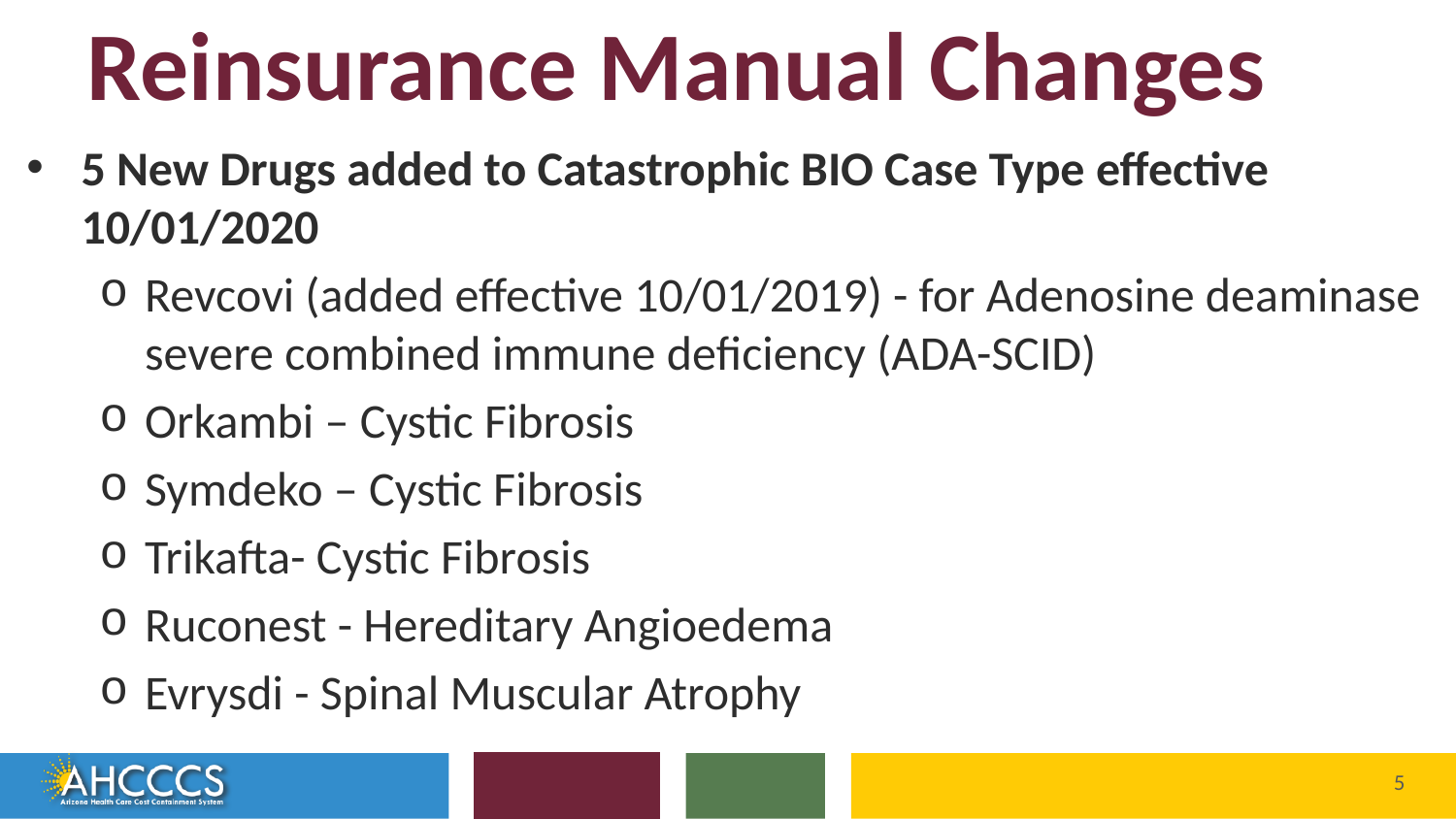

# Reinsurance Manual Changes
5 New Drugs added to Catastrophic BIO Case Type effective 10/01/2020
Revcovi (added effective 10/01/2019) - for Adenosine deaminase severe combined immune deficiency (ADA-SCID)
Orkambi – Cystic Fibrosis
Symdeko – Cystic Fibrosis
Trikafta- Cystic Fibrosis
Ruconest - Hereditary Angioedema
Evrysdi - Spinal Muscular Atrophy